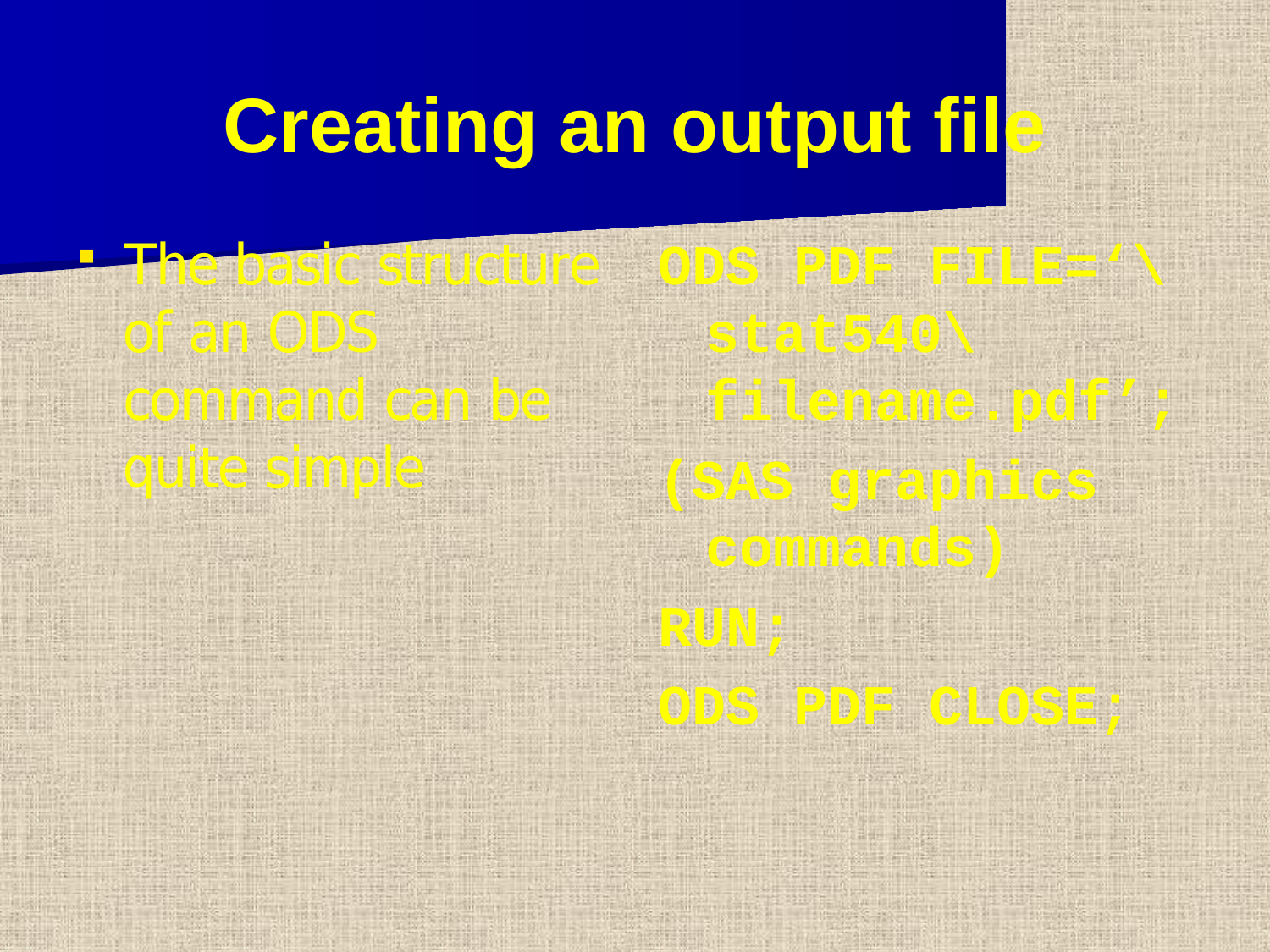

# Creating an output file
The basic structure of an ODS command can be quite simple
ODS PDF FILE=‘\stat540\filename.pdf’;
(SAS graphics commands)
RUN;
ODS PDF CLOSE;